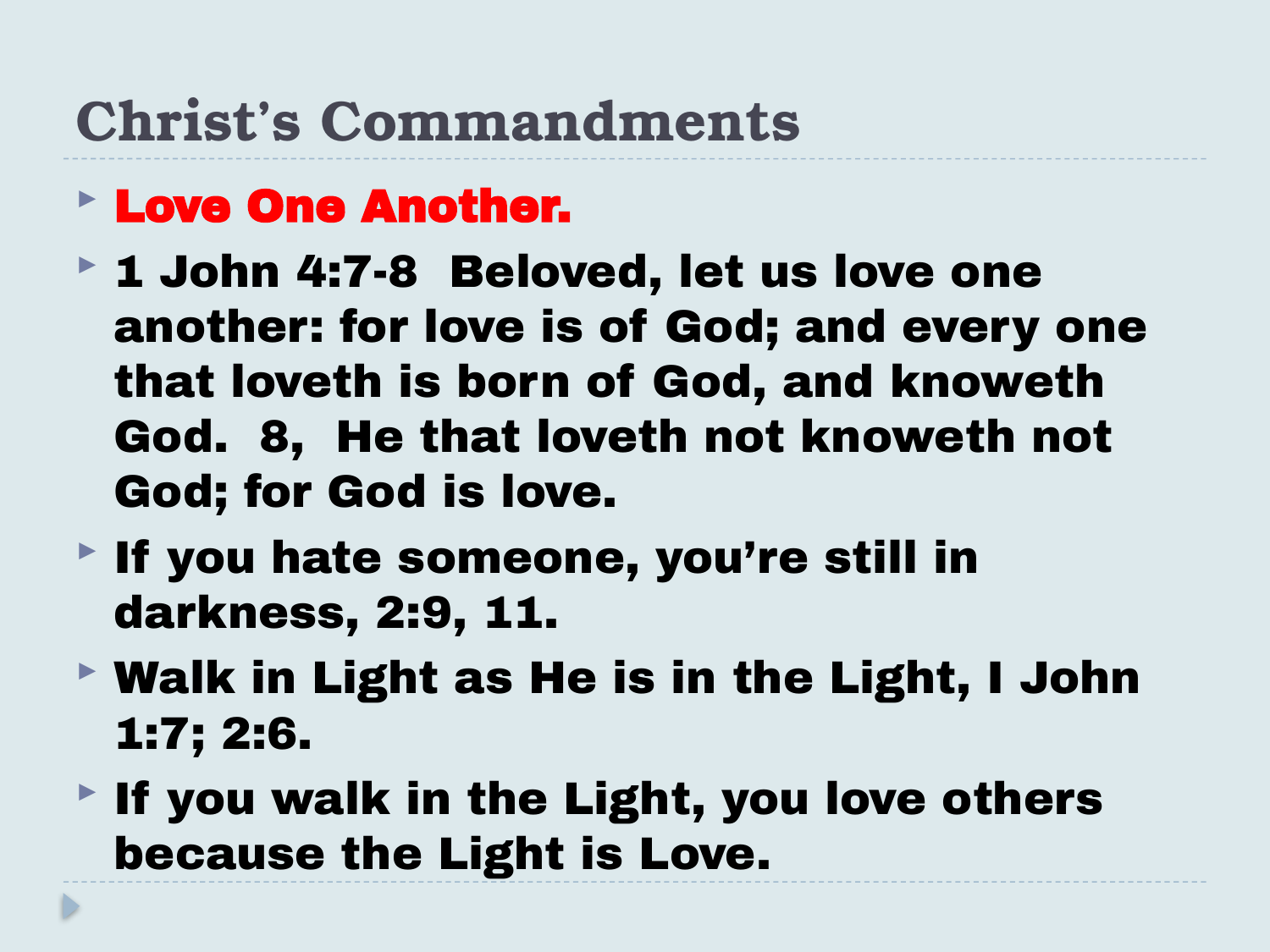

# Christ’s Commandments
Love One Another.
1 John 4:7-8  Beloved, let us love one another: for love is of God; and every one that loveth is born of God, and knoweth God.  8,  He that loveth not knoweth not God; for God is love.
If you hate someone, you’re still in darkness, 2:9, 11.
Walk in Light as He is in the Light, I John 1:7; 2:6.
If you walk in the Light, you love others because the Light is Love.